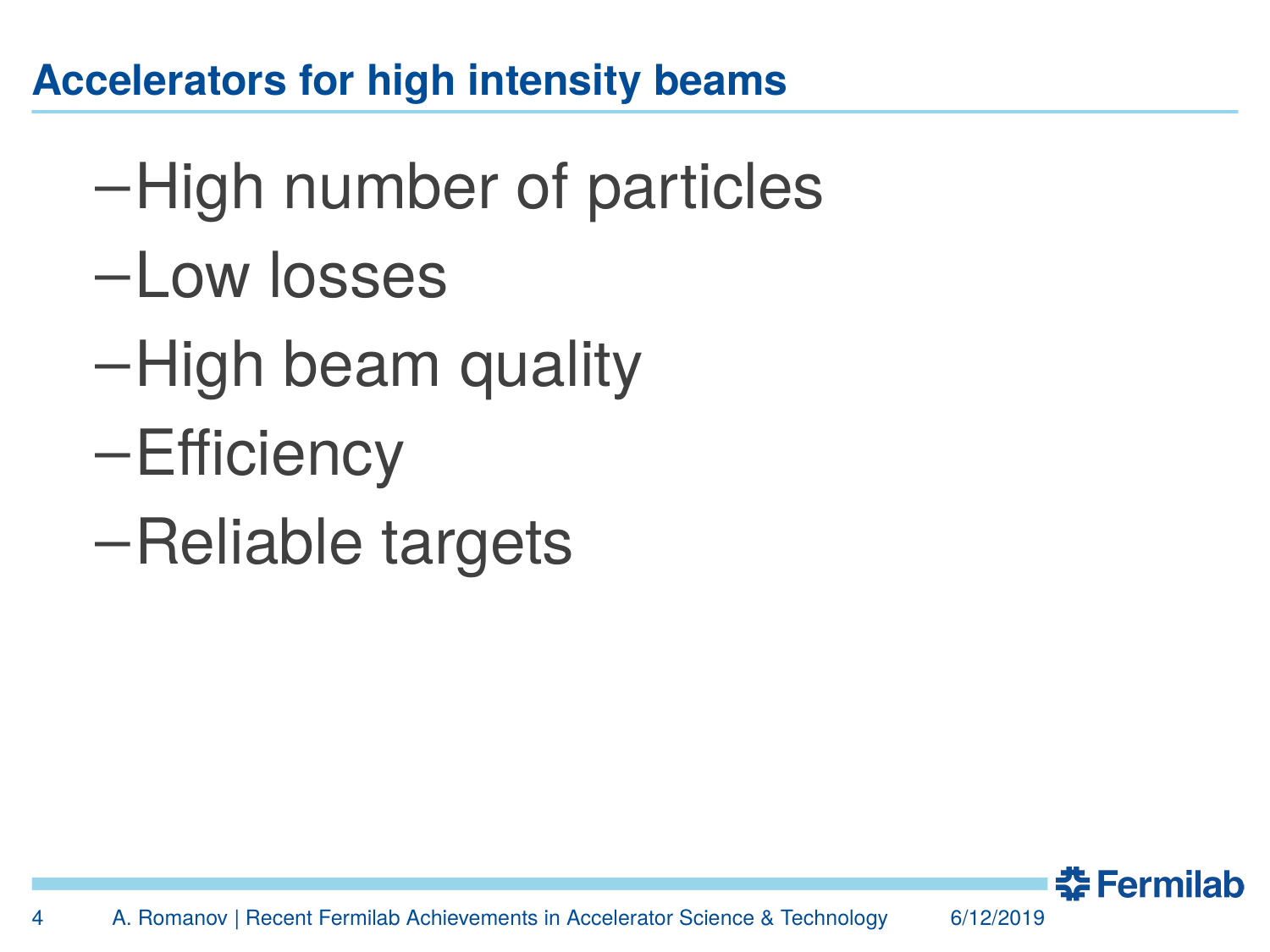

# Accelerators for high intensity beams
High number of particles
Low losses
High beam quality
Efficiency
Reliable targets
4
A. Romanov | Recent Fermilab Achievements in Accelerator Science & Technology
6/12/2019